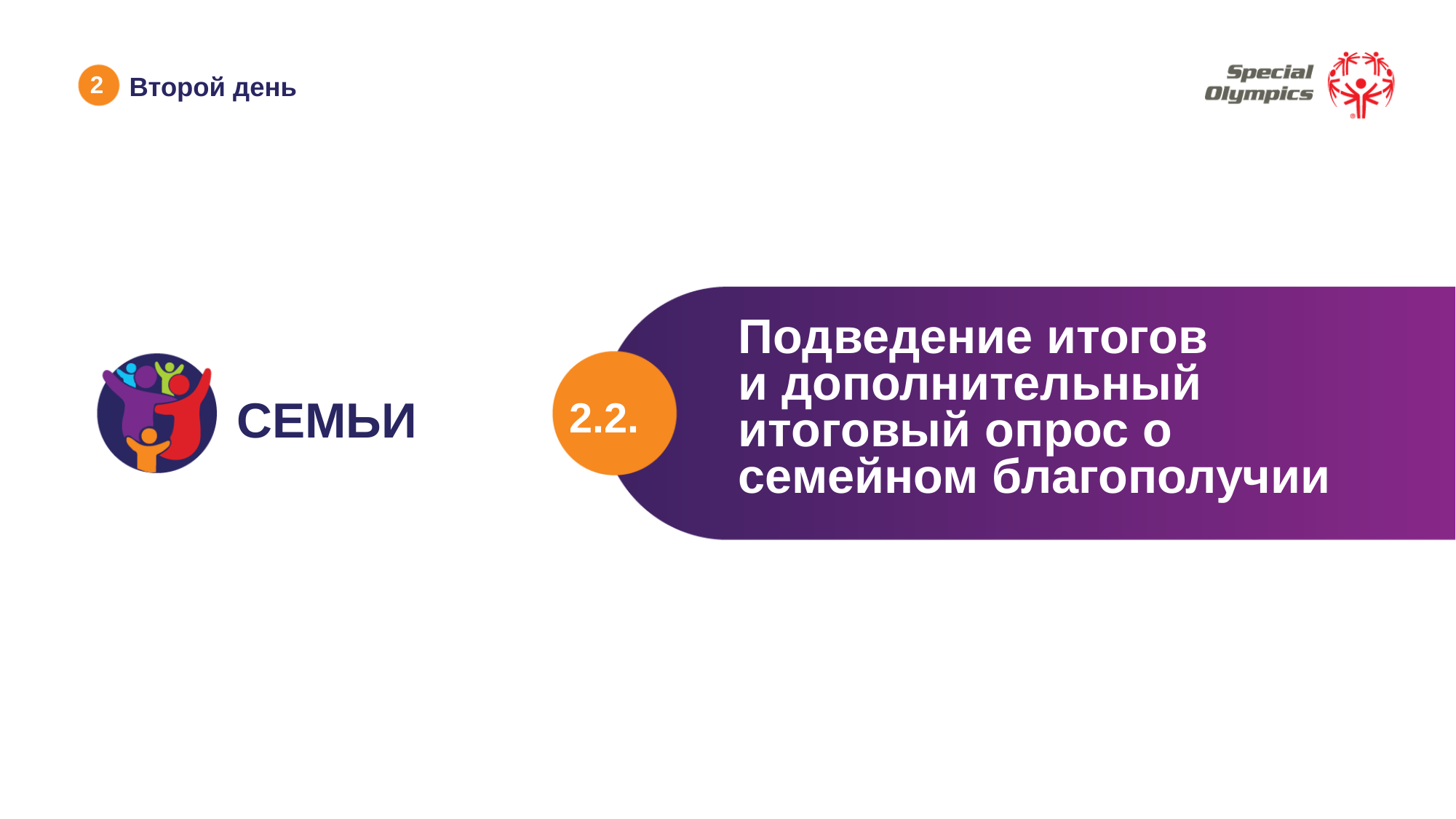

2
Второй день
Подведение итогов
и дополнительный итоговый опрос о семейном благополучии
2.2.